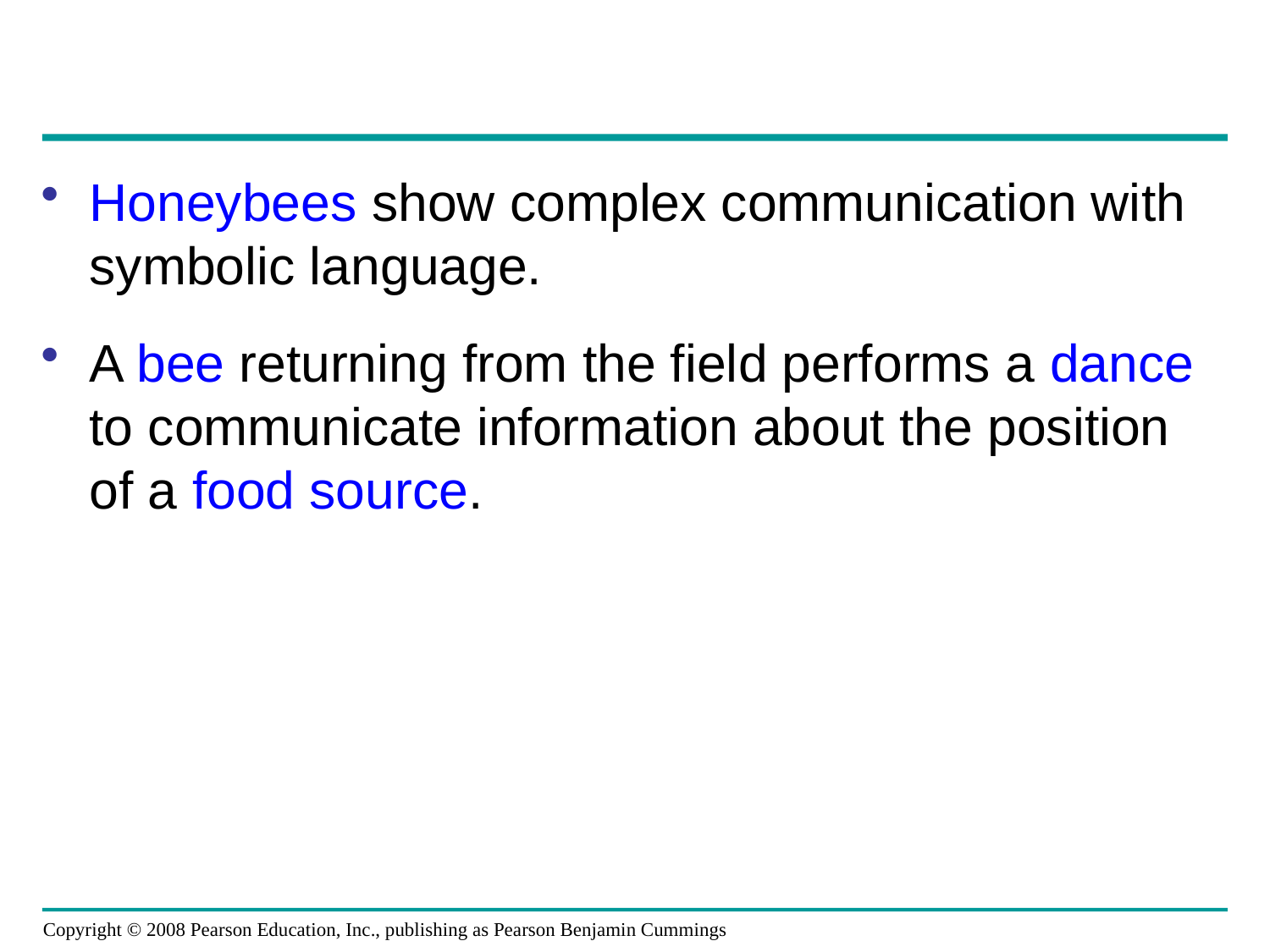

Honeybees show complex communication with symbolic language.
A bee returning from the field performs a dance to communicate information about the position of a food source.